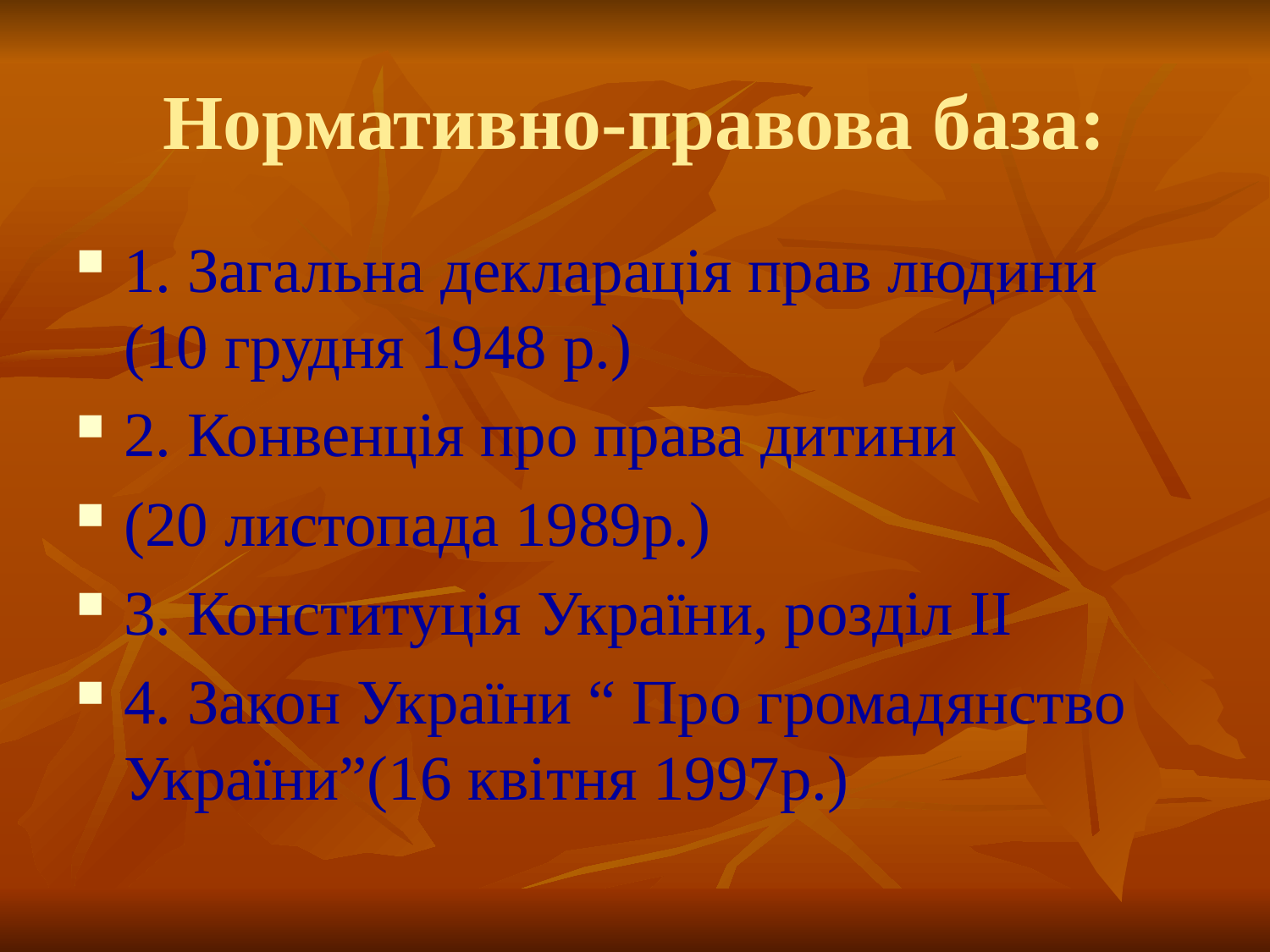

# Нормативно-правова база:
1. Загальна декларація прав людини (10 грудня 1948 р.)
2. Конвенція про права дитини
(20 листопада 1989р.)
3. Конституція України, розділ ІІ
4. Закон України “ Про громадянство України”(16 квітня 1997р.)